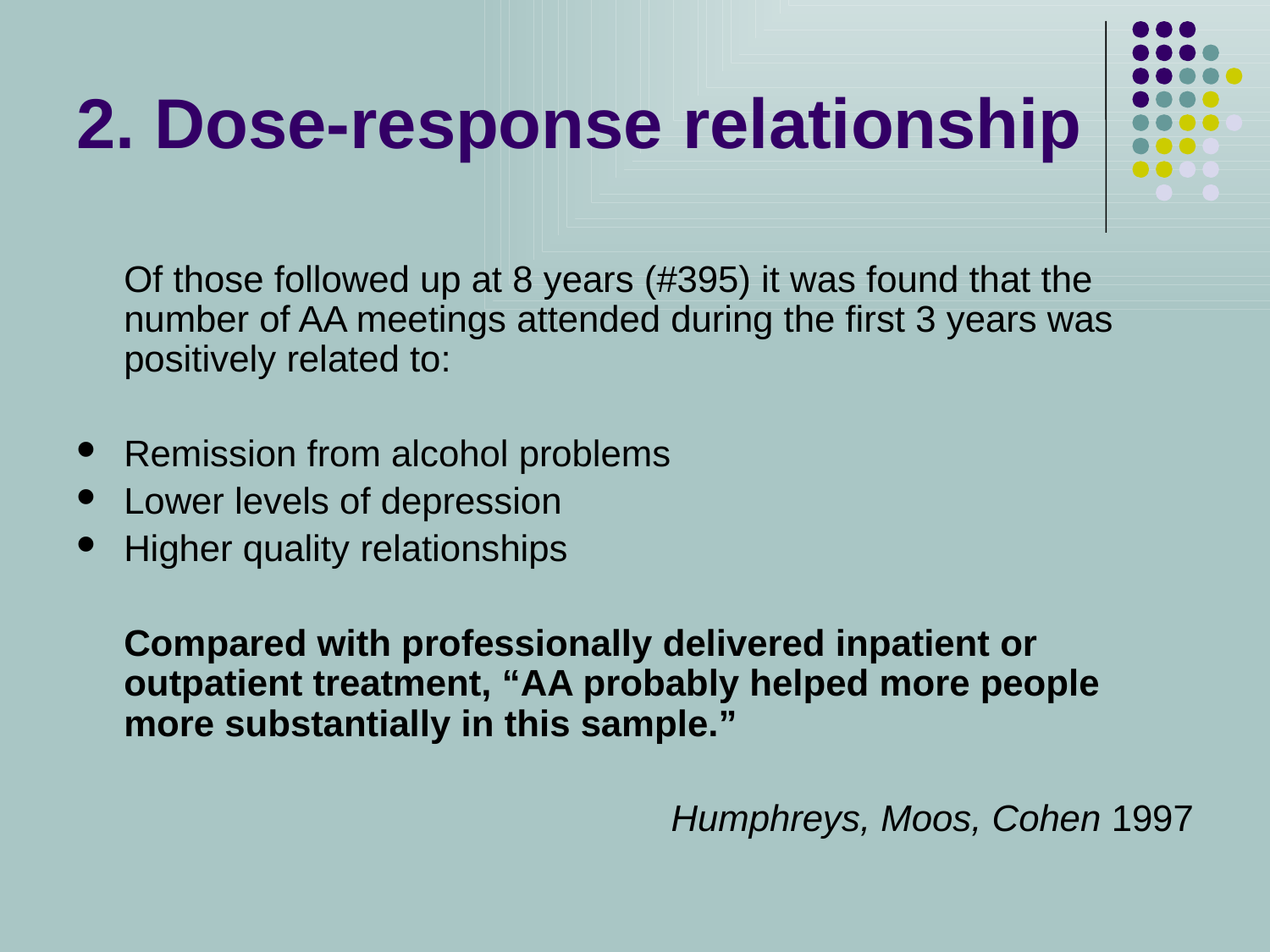

# 2. Dose-response relationship
	Of those followed up at 8 years (#395) it was found that the number of AA meetings attended during the first 3 years was positively related to:

Remission from alcohol problems
Lower levels of depression
Higher quality relationships

	Compared with professionally delivered inpatient or outpatient treatment, “AA probably helped more people more substantially in this sample.”

				Humphreys, Moos, Cohen 1997